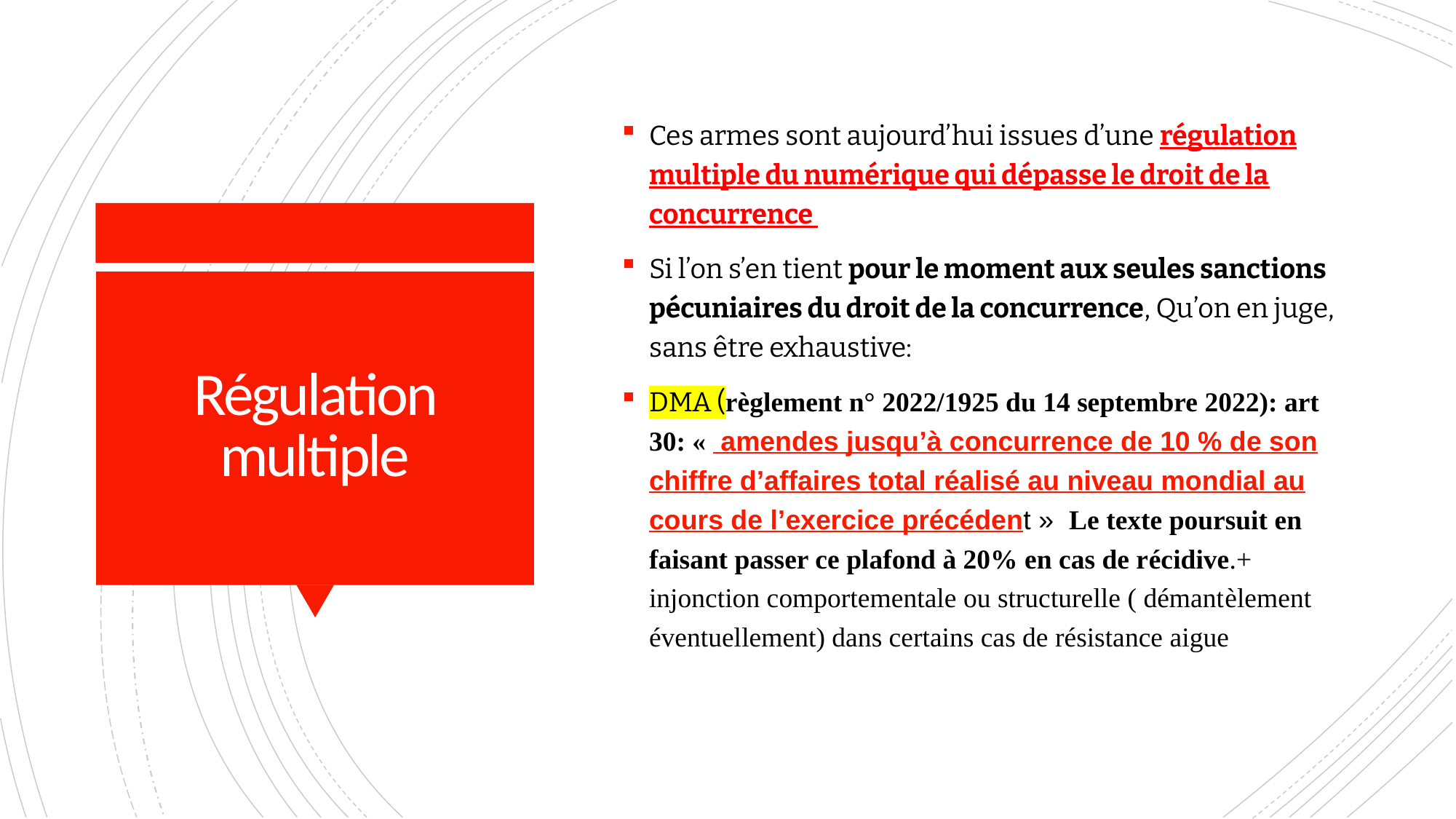

Ces armes sont aujourd’hui issues d’une régulation multiple du numérique qui dépasse le droit de la concurrence
Si l’on s’en tient pour le moment aux seules sanctions pécuniaires du droit de la concurrence, Qu’on en juge, sans être exhaustive:
DMA (règlement n° 2022/1925 du 14 septembre 2022): art 30: «  amendes jusqu’à concurrence de 10 % de son chiffre d’affaires total réalisé au niveau mondial au cours de l’exercice précédent »  Le texte poursuit en faisant passer ce plafond à 20% en cas de récidive.+ injonction comportementale ou structurelle ( démantèlement éventuellement) dans certains cas de résistance aigue

# Régulation multiple